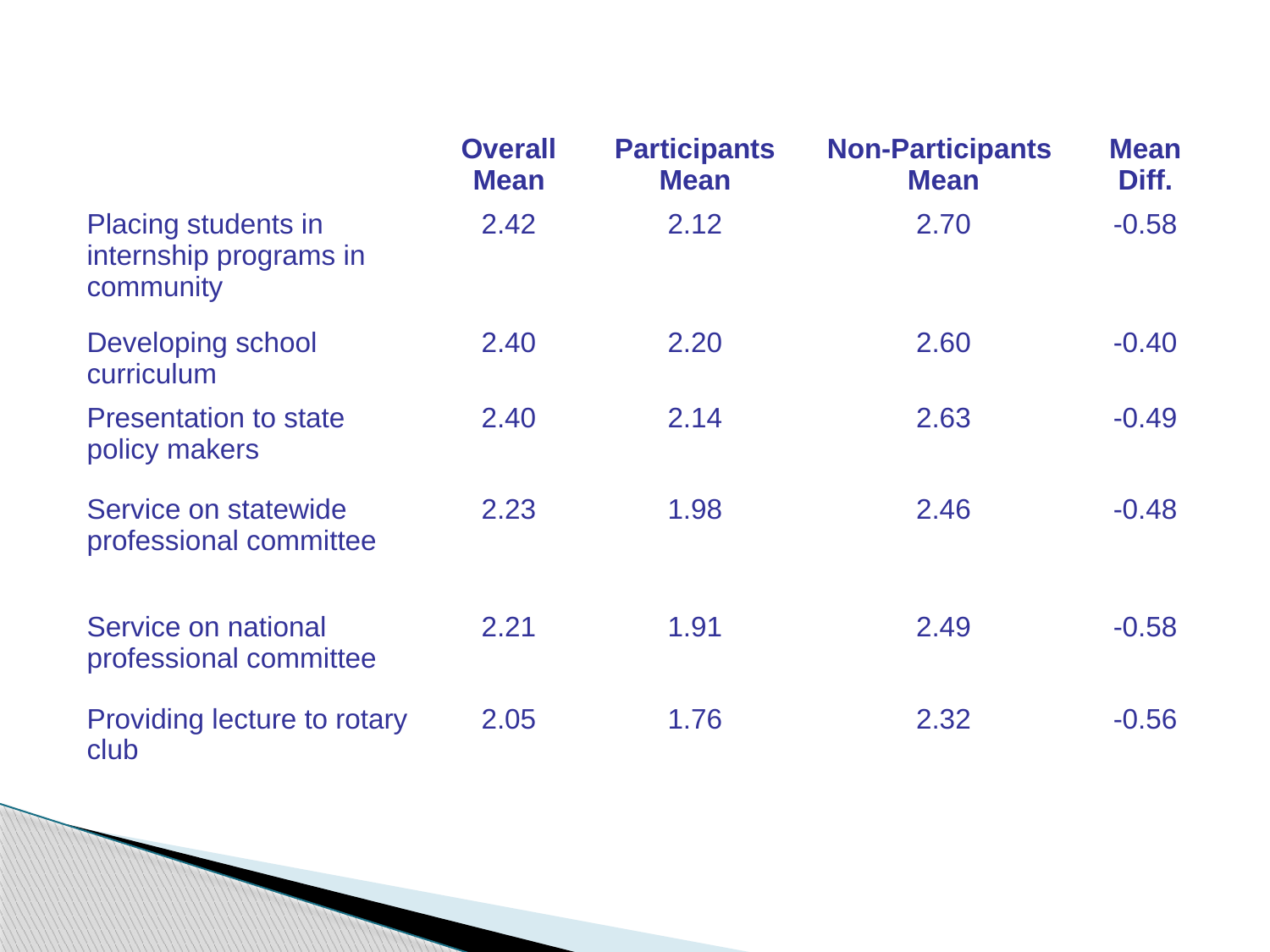

|  | Overall Mean | Participants Mean | Non-Participants Mean | Mean Diff. |
| --- | --- | --- | --- | --- |
| Placing students in internship programs in community | 2.42 | 2.12 | 2.70 | -0.58 |
| Developing school curriculum | 2.40 | 2.20 | 2.60 | -0.40 |
| Presentation to state policy makers | 2.40 | 2.14 | 2.63 | -0.49 |
| Service on statewide professional committee | 2.23 | 1.98 | 2.46 | -0.48 |
| Service on national professional committee | 2.21 | 1.91 | 2.49 | -0.58 |
| Providing lecture to rotary club | 2.05 | 1.76 | 2.32 | -0.56 |